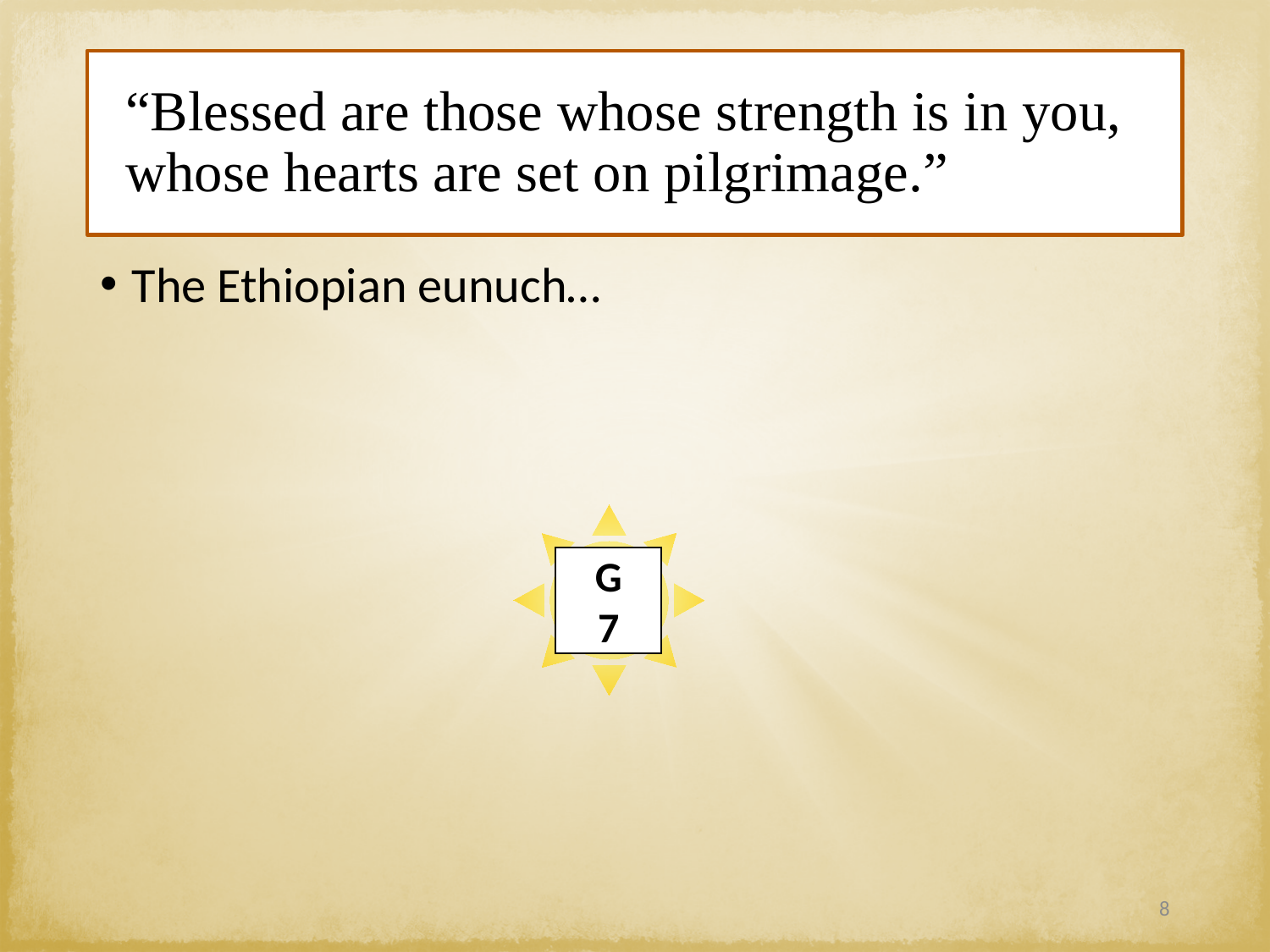

# “Blessed are those whose strength is in you, whose hearts are set on pilgrimage.”
The Ethiopian eunuch…

G
7
8